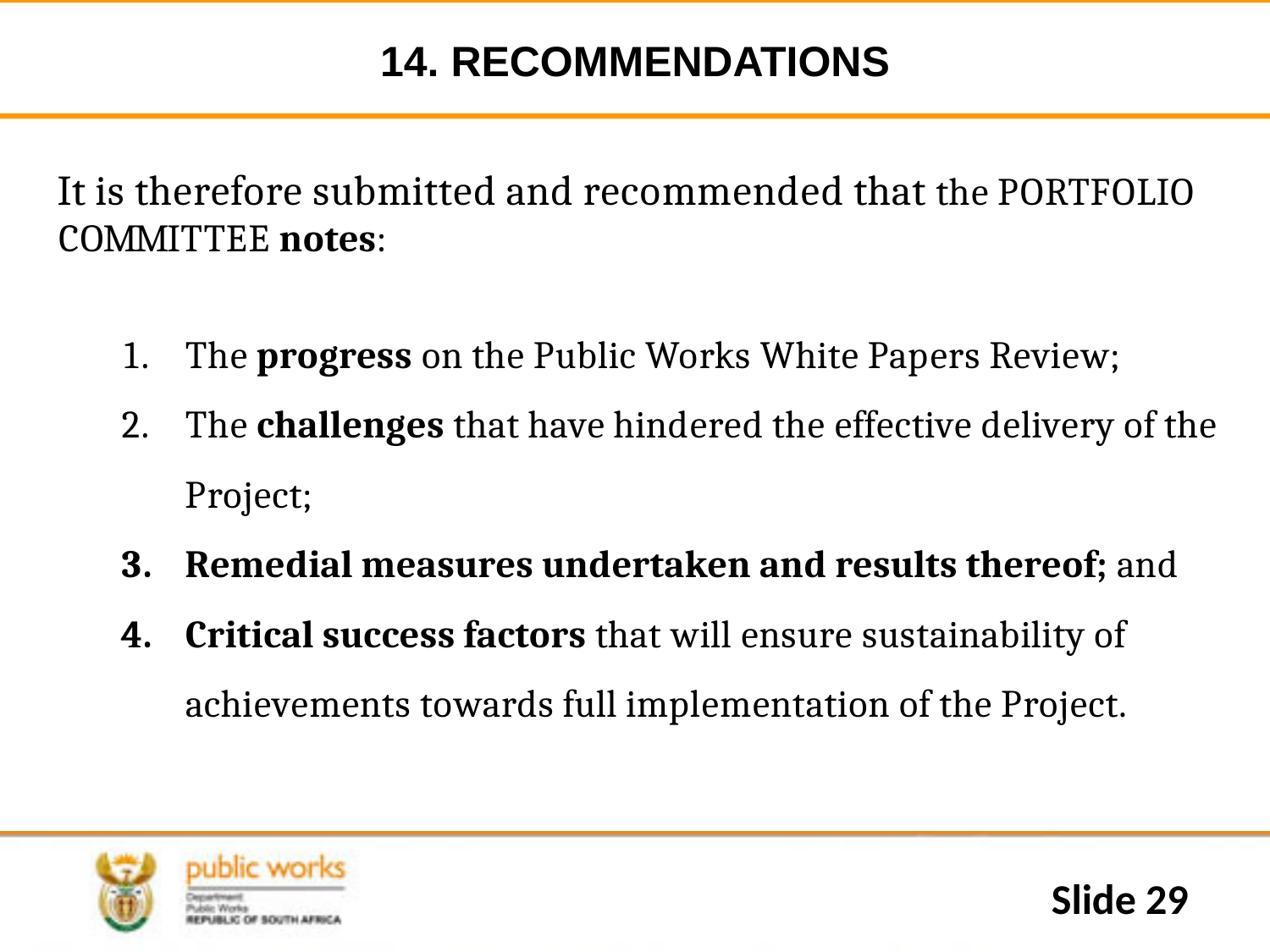

# 14. RECOMMENDATIONS

It is therefore submitted and recommended that the PORTFOLIO COMMITTEE notes:

The progress on the Public Works White Papers Review;
The challenges that have hindered the effective delivery of the Project;
Remedial measures undertaken and results thereof; and
Critical success factors that will ensure sustainability of achievements towards full implementation of the Project.

Slide 29